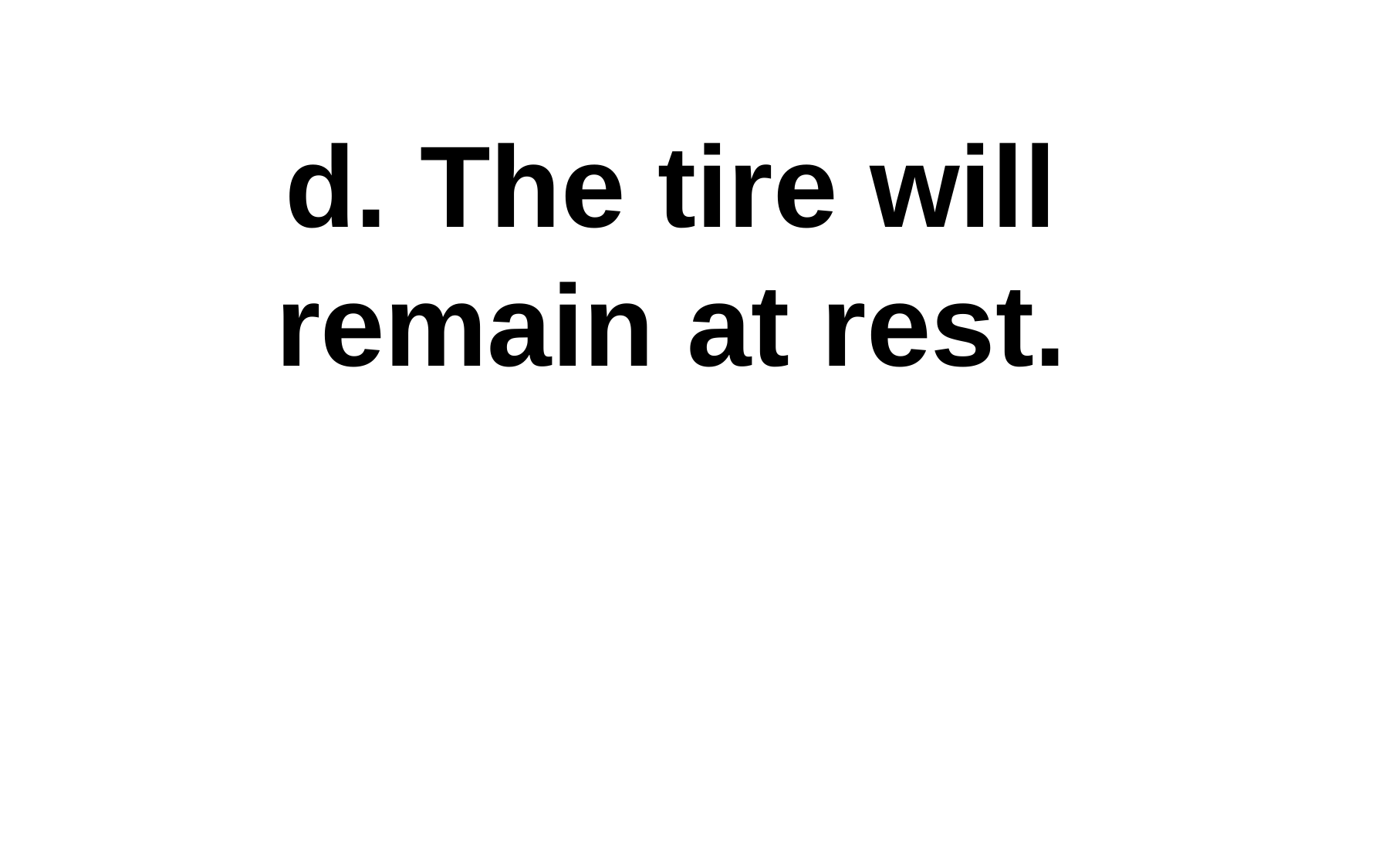

d. The tire will remain at rest.